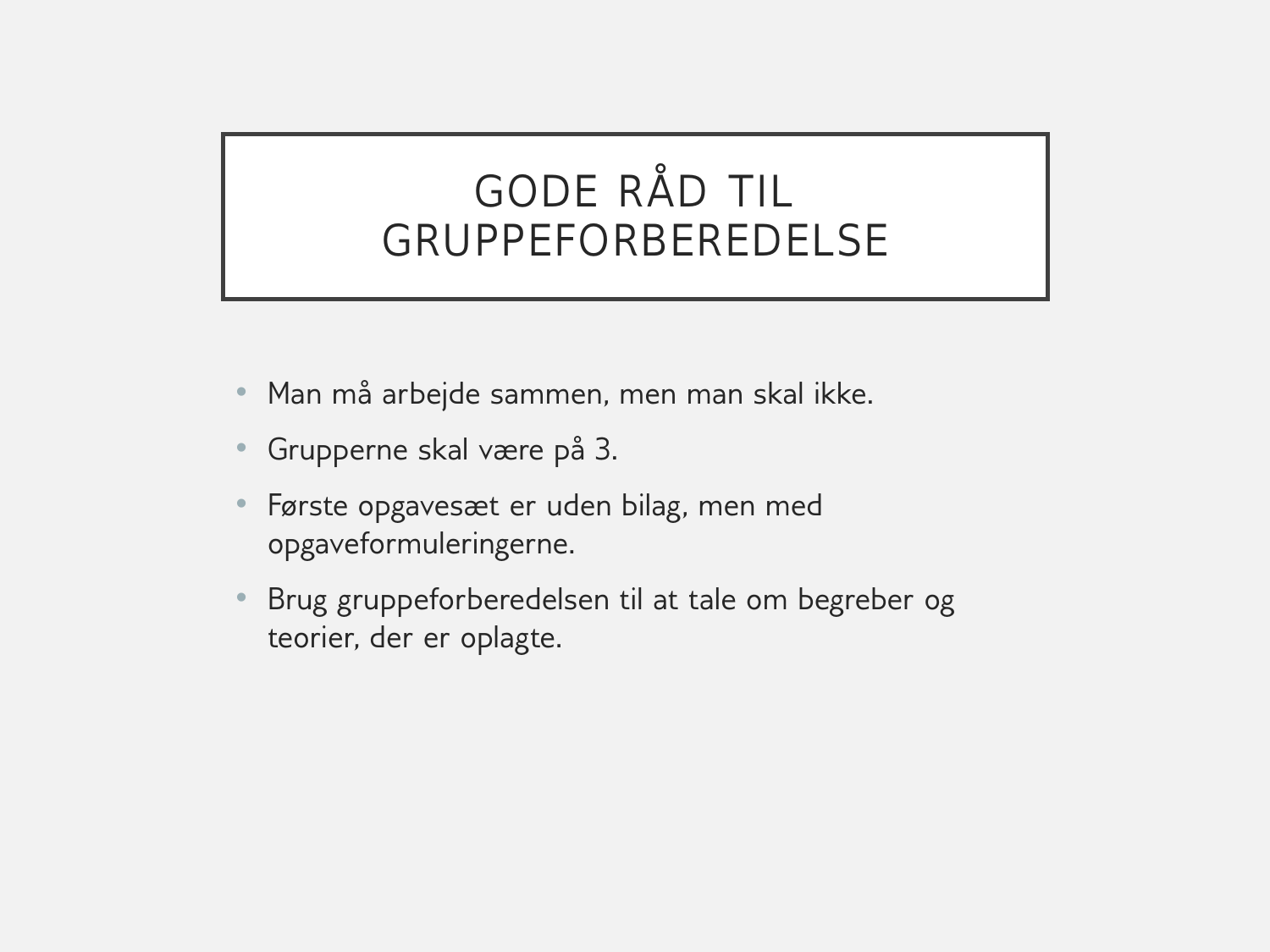

# Gode råd til gruppeforberedelse
Man må arbejde sammen, men man skal ikke.
Grupperne skal være på 3.
Første opgavesæt er uden bilag, men med opgaveformuleringerne.
Brug gruppeforberedelsen til at tale om begreber og teorier, der er oplagte.